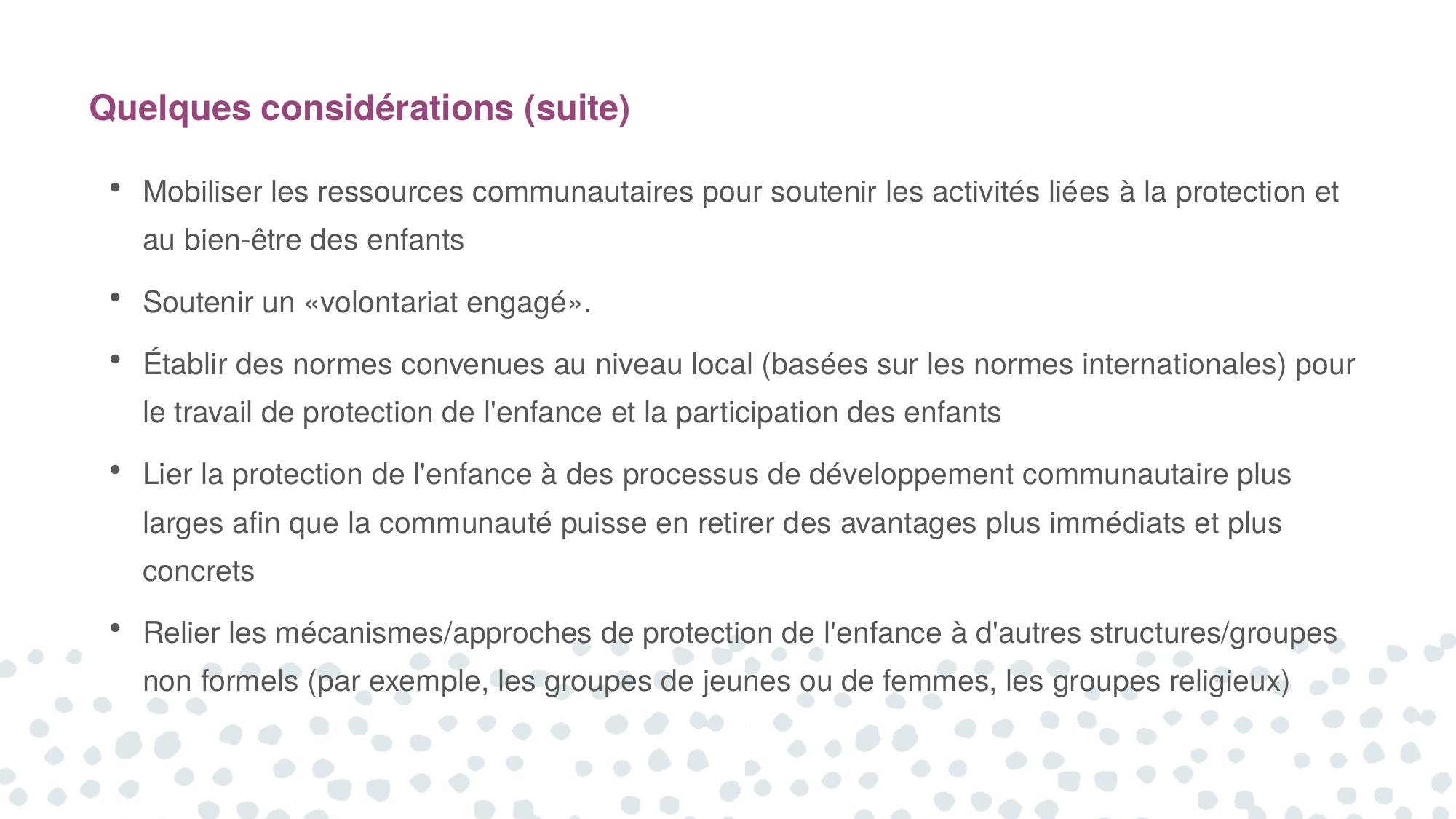

Quelques considérations (suite)

Mobiliser les ressources communautaires pour soutenir les activités liées à la protection et au bien-être des enfants
Soutenir un «volontariat engagé».
Établir des normes convenues au niveau local (basées sur les normes internationales) pour le travail de protection de l'enfance et la participation des enfants
Lier la protection de l'enfance à des processus de développement communautaire plus larges afin que la communauté puisse en retirer des avantages plus immédiats et plus concrets
Relier les mécanismes/approches de protection de l'enfance à d'autres structures/groupes non formels (par exemple, les groupes de jeunes ou de femmes, les groupes religieux)